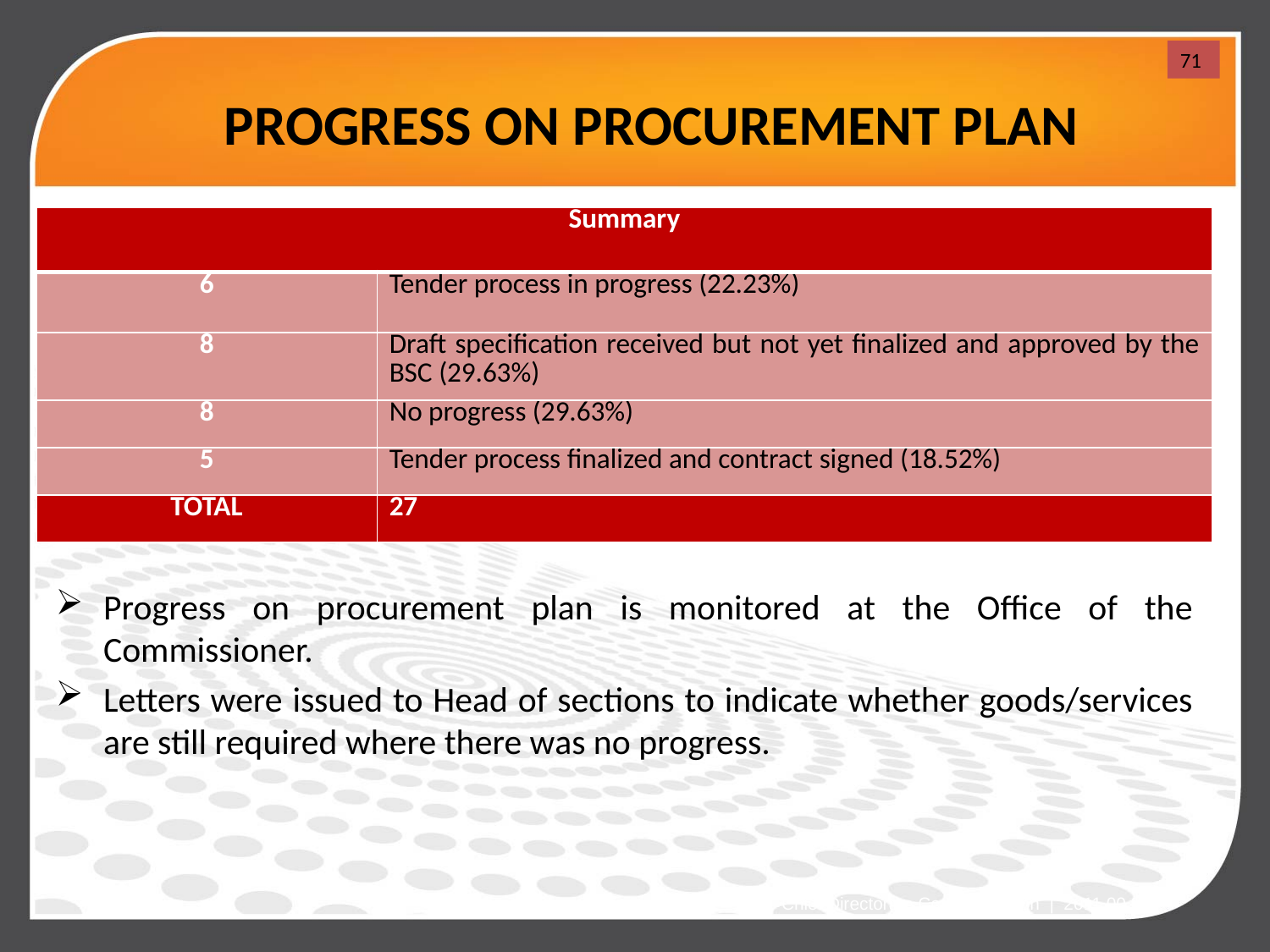

71
71
# PROGRESS ON PROCUREMENT PLAN

Progress on procurement plan is monitored at the Office of the Commissioner.
Letters were issued to Head of sections to indicate whether goods/services are still required where there was no progress.
| Summary |  |
| --- | --- |
| 6 | Tender process in progress (22.23%) |
| 8 | Draft specification received but not yet finalized and approved by the BSC (29.63%) |
| 8 | No progress (29.63%) |
| 5 | Tender process finalized and contract signed (18.52%) |
| TOTAL | 27 |

Chief Directorate Communication  |  2011.00.00